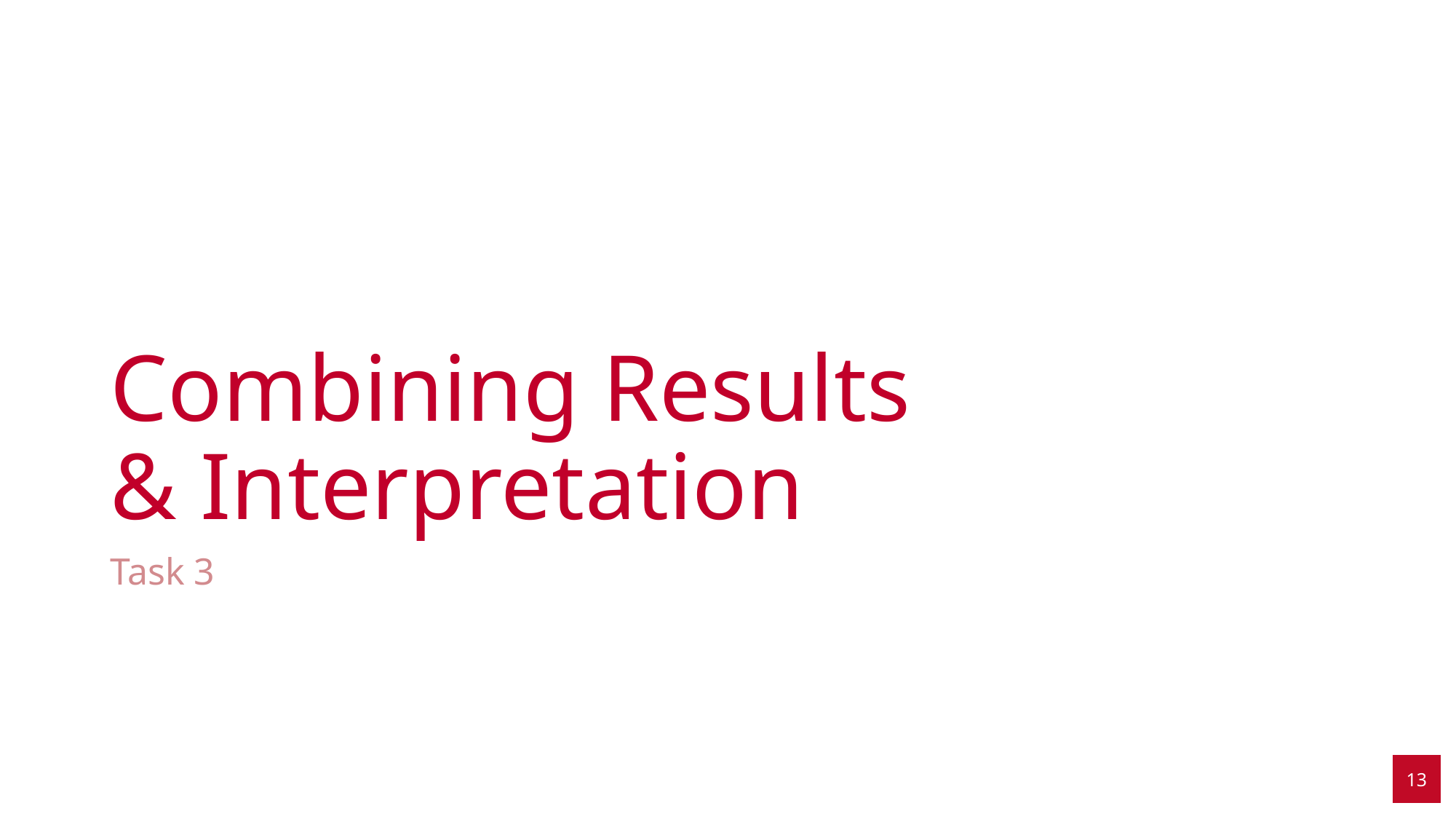

# Combining Results & Interpretation
Task 3